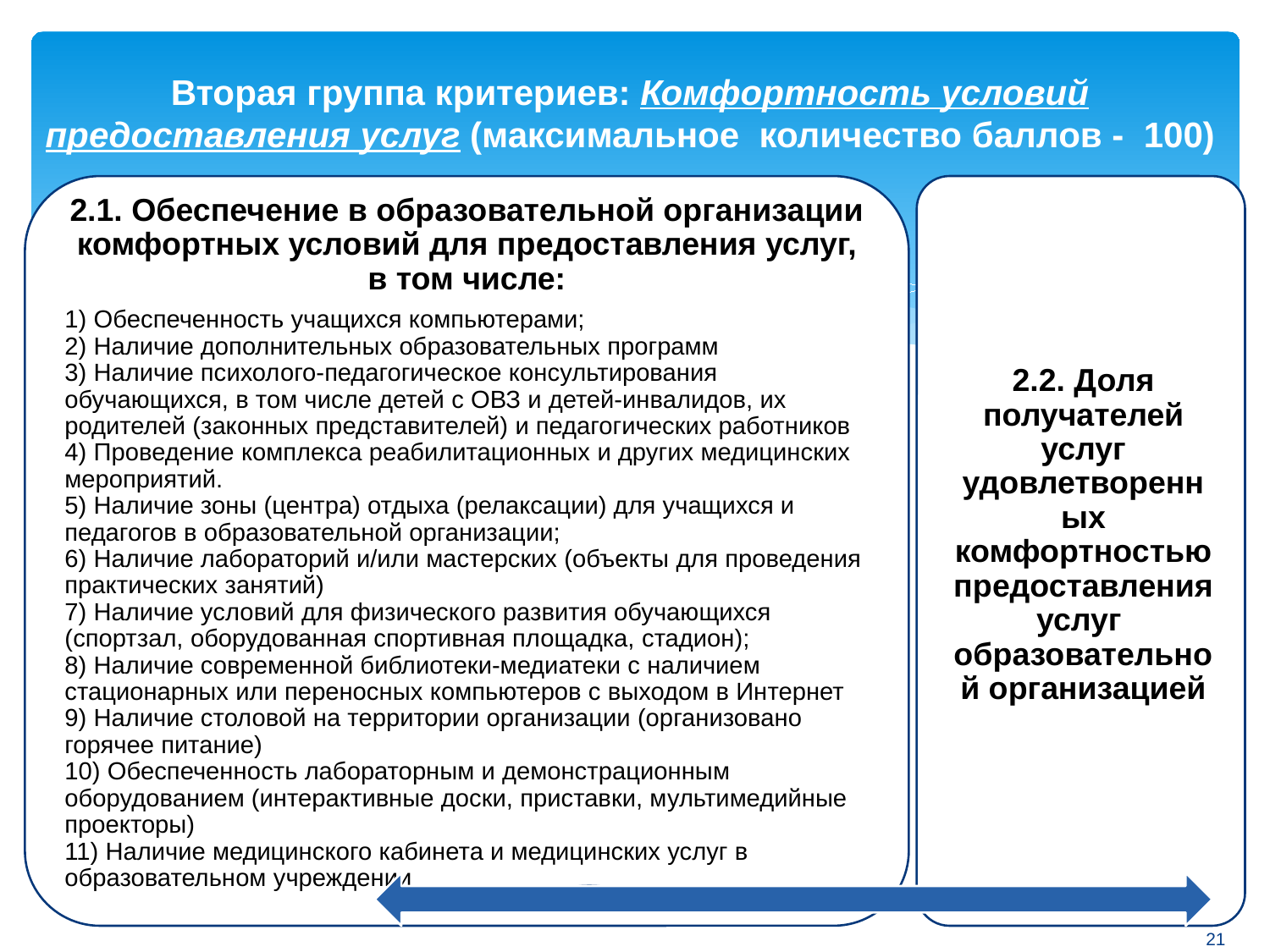

# Вторая группа критериев: Комфортность условий предоставления услуг (максимальное  количество баллов -  100)

2.1. Обеспечение в образовательной организации комфортных условий для предоставления услуг, в том числе:
1) Обеспеченность учащихся компьютерами;
2) Наличие дополнительных образовательных программ
3) Наличие психолого-педагогическое консультирования обучающихся, в том числе детей с ОВЗ и детей-инвалидов, их родителей (законных представителей) и педагогических работников
4) Проведение комплекса реабилитационных и других медицинских мероприятий.
5) Наличие зоны (центра) отдыха (релаксации) для учащихся и педагогов в образовательной организации;
6) Наличие лабораторий и/или мастерских (объекты для проведения практических занятий)
7) Наличие условий для физического развития обучающихся (спортзал, оборудованная спортивная площадка, стадион);
8) Наличие современной библиотеки-медиатеки с наличием стационарных или переносных компьютеров с выходом в Интернет
9) Наличие столовой на территории организации (организовано горячее питание)
10) Обеспеченность лабораторным и демонстрационным оборудованием (интерактивные доски, приставки, мультимедийные проекторы)
11) Наличие медицинского кабинета и медицинских услуг в образовательном учреждении

2.2. Доля получателей услуг удовлетворенных комфортностью предоставления услуг  образовательной организацией

21